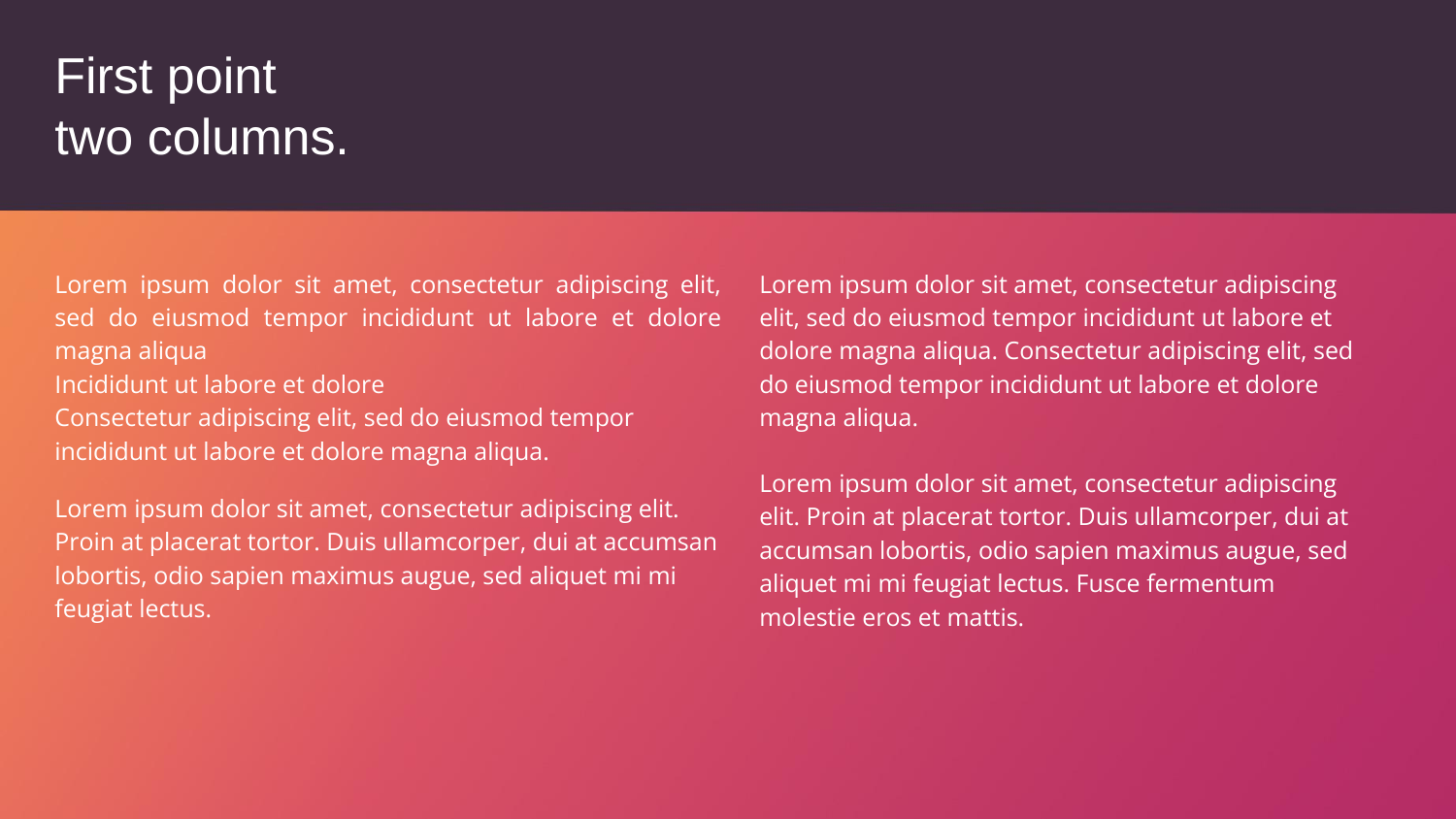

# First point
two columns.
Lorem ipsum dolor sit amet, consectetur adipiscing elit, sed do eiusmod tempor incididunt ut labore et dolore magna aliqua
Incididunt ut labore et dolore
Consectetur adipiscing elit, sed do eiusmod tempor incididunt ut labore et dolore magna aliqua.
Lorem ipsum dolor sit amet, consectetur adipiscing elit. Proin at placerat tortor. Duis ullamcorper, dui at accumsan lobortis, odio sapien maximus augue, sed aliquet mi mi feugiat lectus.
Lorem ipsum dolor sit amet, consectetur adipiscing elit, sed do eiusmod tempor incididunt ut labore et dolore magna aliqua. Consectetur adipiscing elit, sed do eiusmod tempor incididunt ut labore et dolore magna aliqua.
Lorem ipsum dolor sit amet, consectetur adipiscing elit. Proin at placerat tortor. Duis ullamcorper, dui at accumsan lobortis, odio sapien maximus augue, sed aliquet mi mi feugiat lectus. Fusce fermentum molestie eros et mattis.